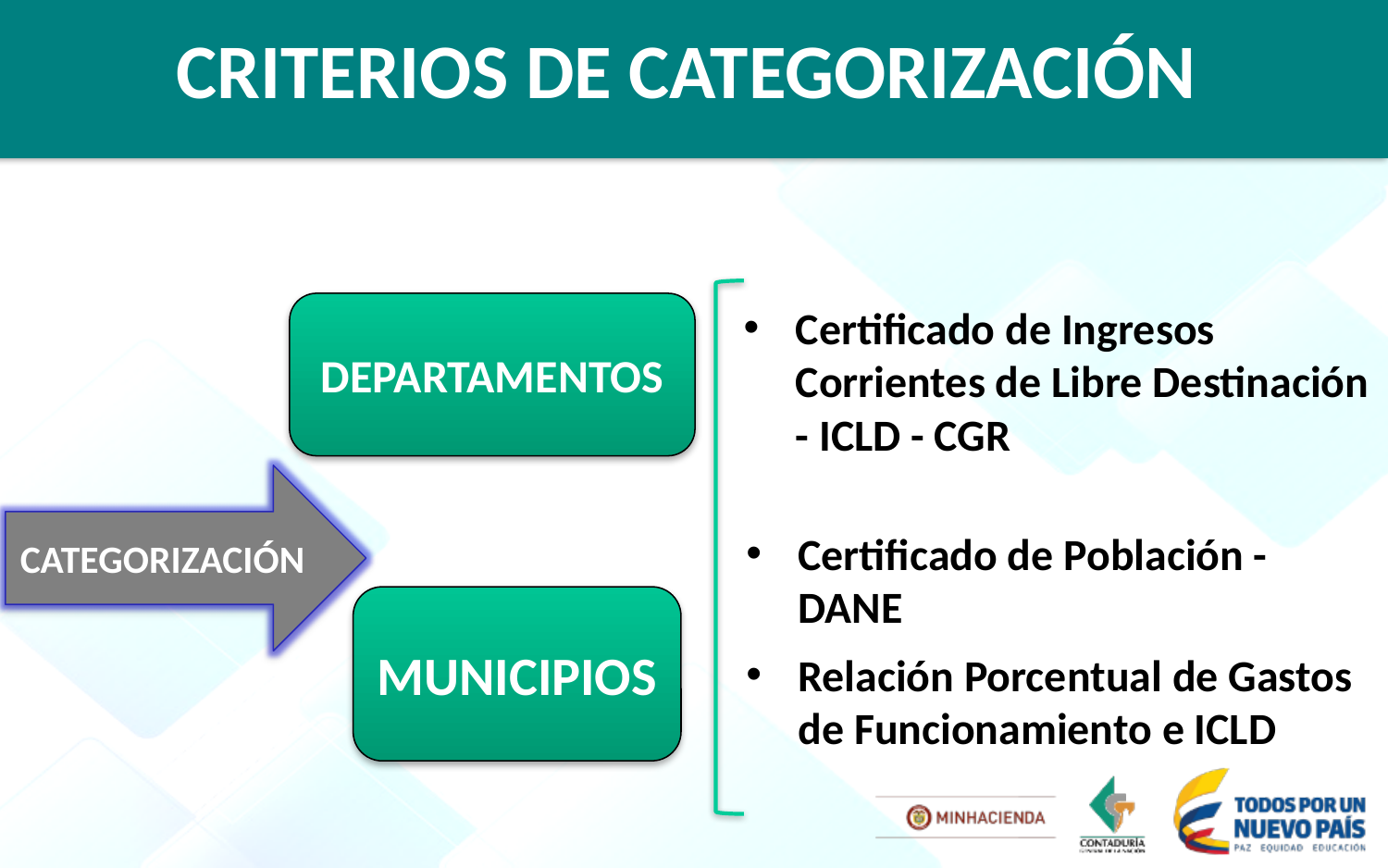

# CRITERIOS DE CATEGORIZACIÓN

DEPARTAMENTOS
Certificado de Ingresos Corrientes de Libre Destinación - ICLD - CGR
CATEGORIZACIÓN
Certificado de Población - DANE
MUNICIPIOS
Relación Porcentual de Gastos de Funcionamiento e ICLD